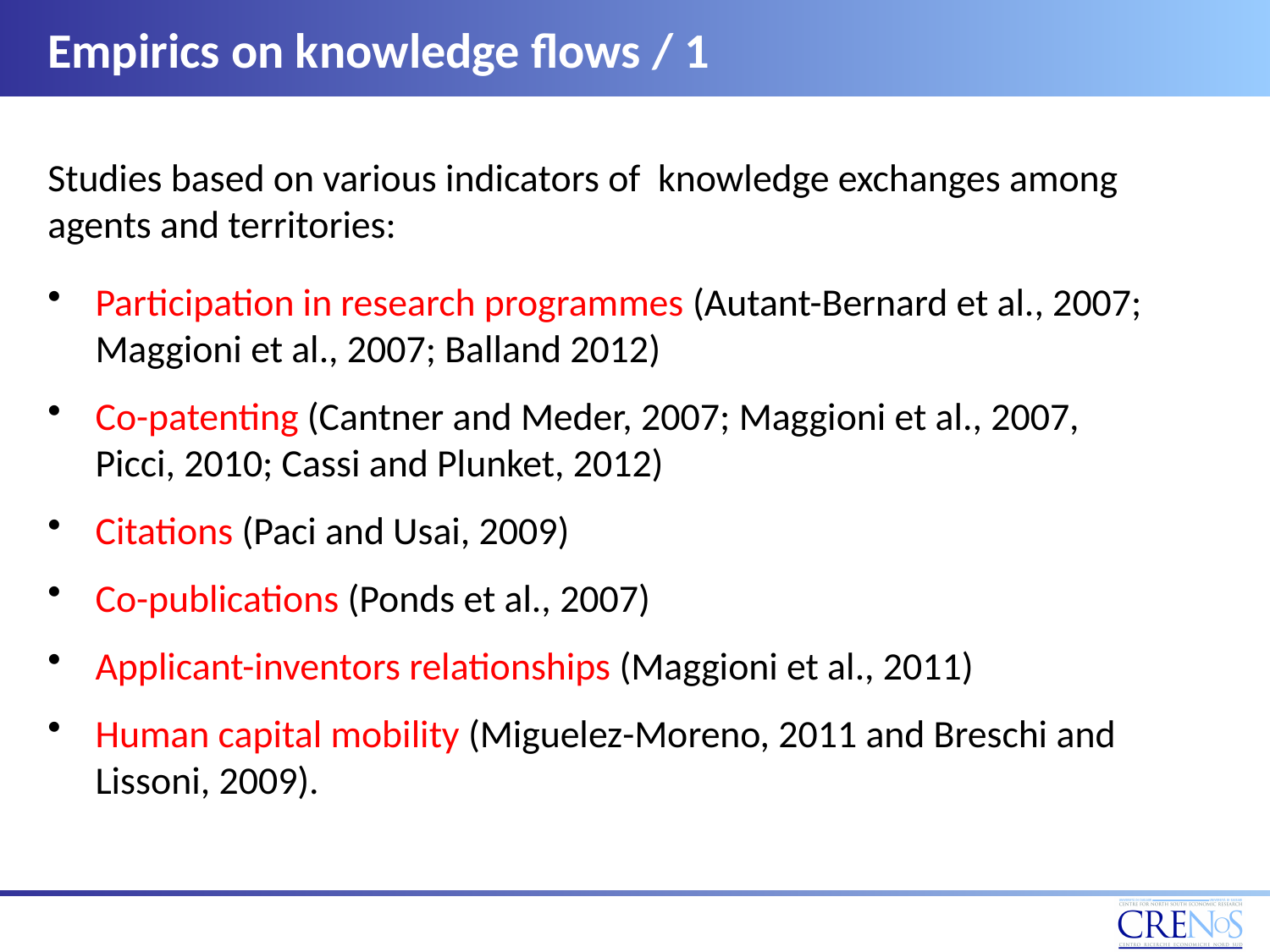

Empirics on knowledge flows / 1
Studies based on various indicators of  knowledge exchanges among agents and territories:
Participation in research programmes (Autant-Bernard et al., 2007; Maggioni et al., 2007; Balland 2012)
Co-patenting (Cantner and Meder, 2007; Maggioni et al., 2007, Picci, 2010; Cassi and Plunket, 2012)
Citations (Paci and Usai, 2009)
Co-publications (Ponds et al., 2007)
Applicant-inventors relationships (Maggioni et al., 2011)
Human capital mobility (Miguelez-Moreno, 2011 and Breschi and Lissoni, 2009).